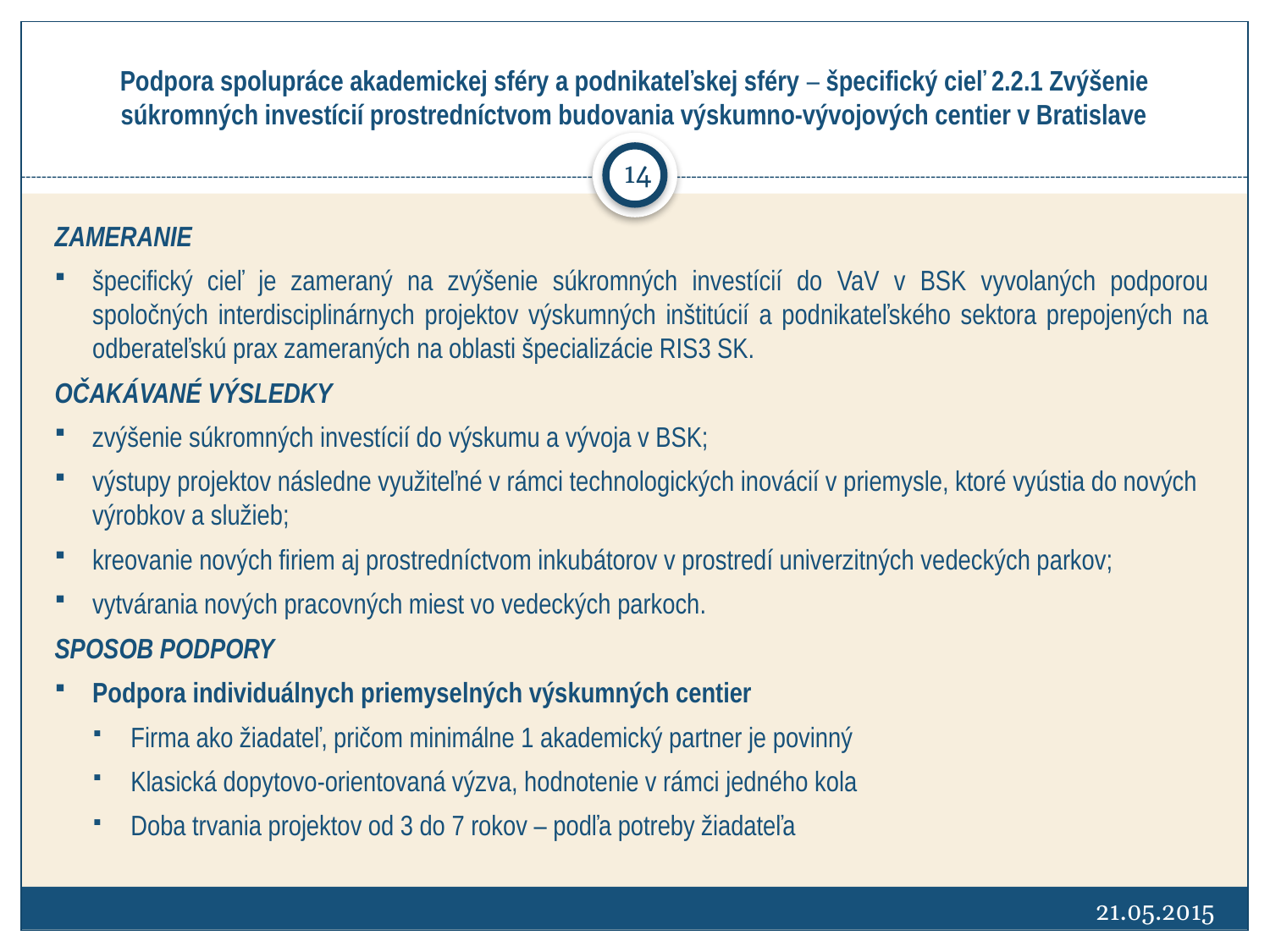

# Podpora spolupráce akademickej sféry a podnikateľskej sféry – špecifický cieľ 2.2.1 Zvýšenie súkromných investícií prostredníctvom budovania výskumno-vývojových centier v Bratislave
14
ZAMERANIE
špecifický cieľ je zameraný na zvýšenie súkromných investícií do VaV v BSK vyvolaných podporou spoločných interdisciplinárnych projektov výskumných inštitúcií a podnikateľského sektora prepojených na odberateľskú prax zameraných na oblasti špecializácie RIS3 SK.
OČAKÁVANÉ VÝSLEDKY
zvýšenie súkromných investícií do výskumu a vývoja v BSK;
výstupy projektov následne využiteľné v rámci technologických inovácií v priemysle, ktoré vyústia do nových výrobkov a služieb;
kreovanie nových firiem aj prostredníctvom inkubátorov v prostredí univerzitných vedeckých parkov;
vytvárania nových pracovných miest vo vedeckých parkoch.
SPOSOB PODPORY
Podpora individuálnych priemyselných výskumných centier
Firma ako žiadateľ, pričom minimálne 1 akademický partner je povinný
Klasická dopytovo-orientovaná výzva, hodnotenie v rámci jedného kola
Doba trvania projektov od 3 do 7 rokov – podľa potreby žiadateľa

21.05.2015